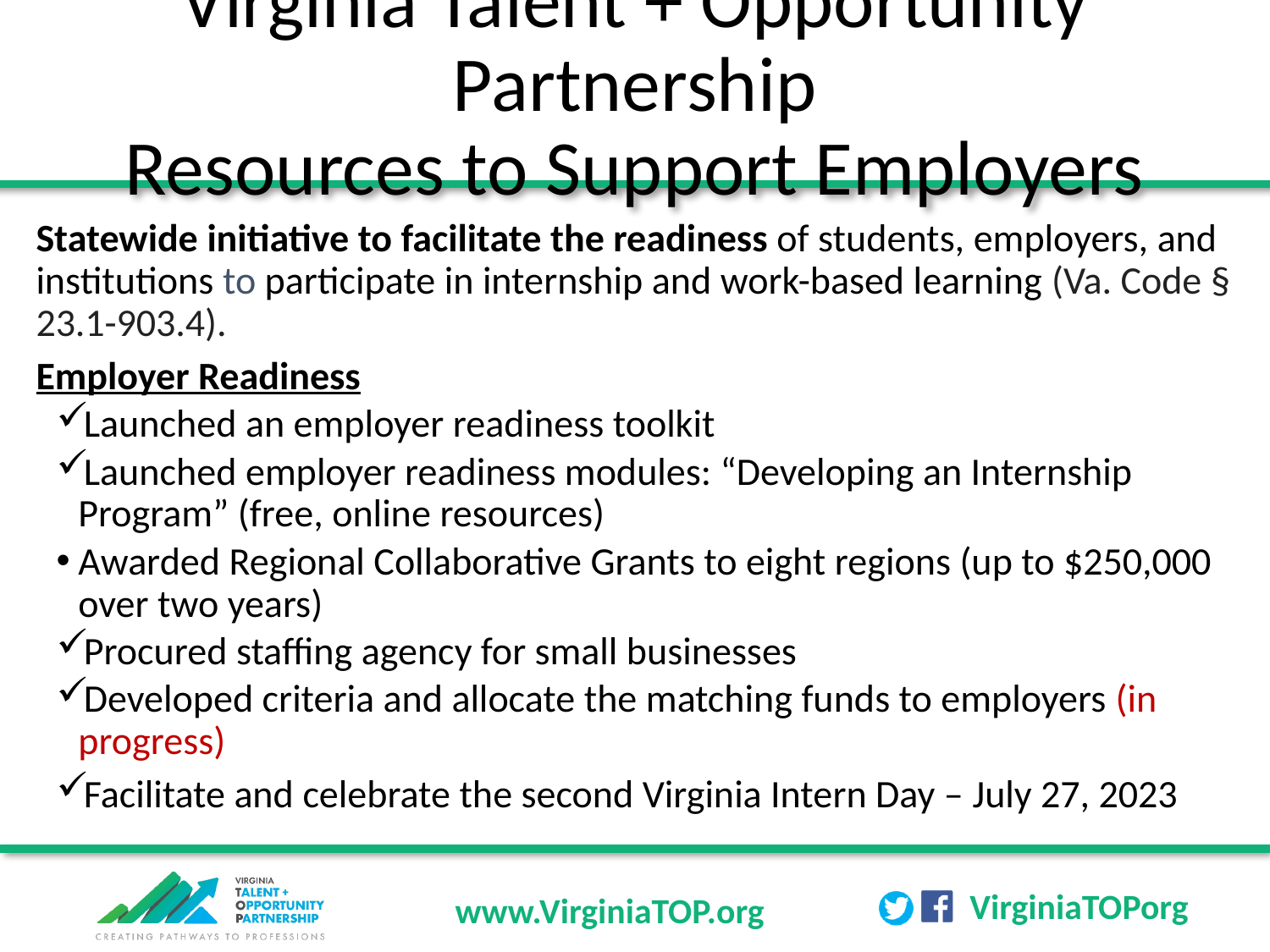

# Virginia Talent + Opportunity Partnership Resources to Support Employers
Statewide initiative to facilitate the readiness of students, employers, and institutions to participate in internship and work-based learning (Va. Code § 23.1-903.4).
Employer Readiness
Launched an employer readiness toolkit
Launched employer readiness modules: “Developing an Internship Program” (free, online resources)
Awarded Regional Collaborative Grants to eight regions (up to $250,000 over two years)
Procured staffing agency for small businesses
Developed criteria and allocate the matching funds to employers (in progress)
Facilitate and celebrate the second Virginia Intern Day – July 27, 2023